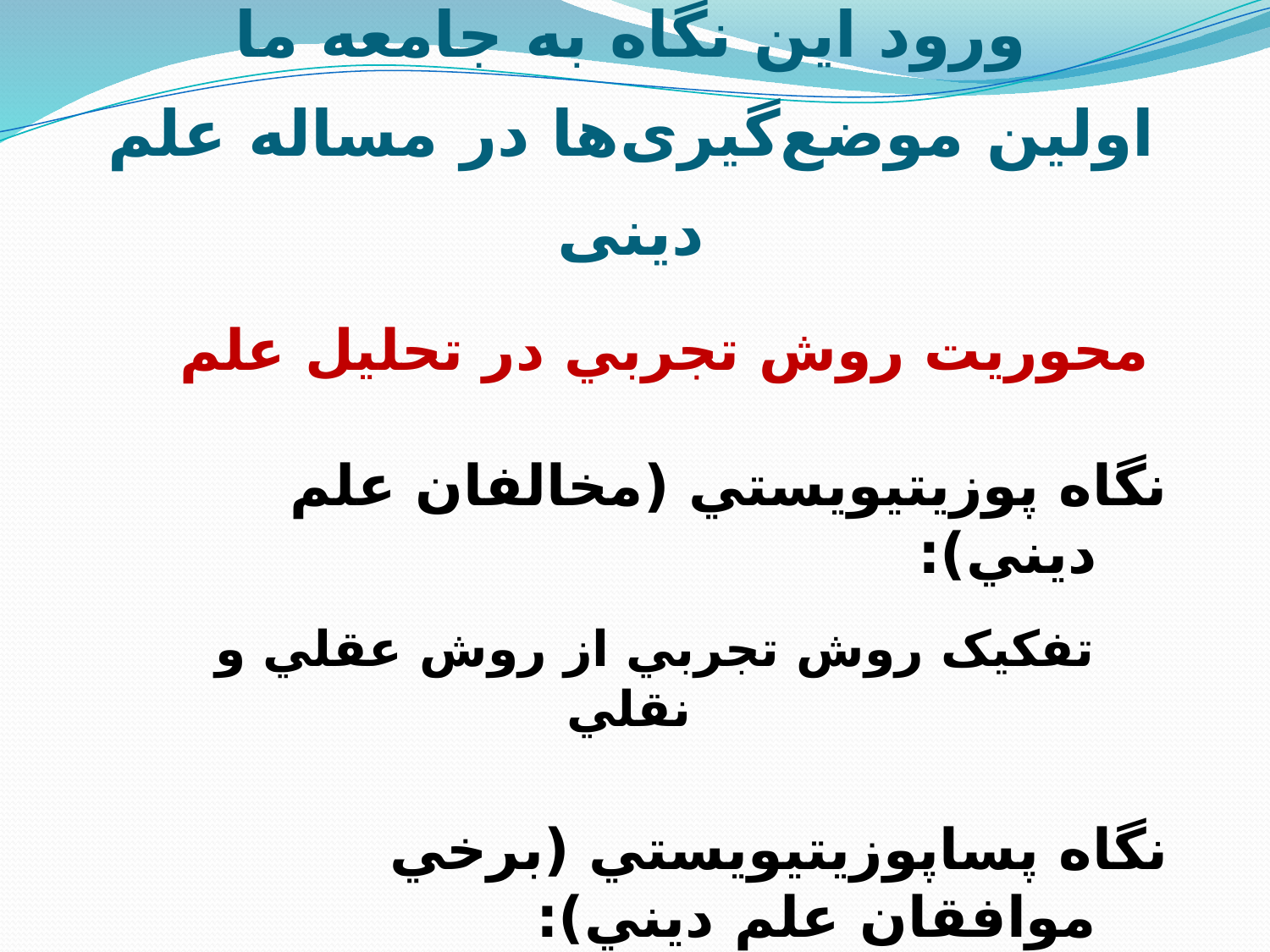

# ورود اين نگاه به جامعه ما اولین موضع‌گیری‌ها در مساله علم دینی
محوريت روش تجربي در تحليل علم

نگاه پوزيتيويستي (مخالفان علم ديني):

 تفکيک روش تجربي از روش عقلي و نقلي

نگاه پساپوزيتيويستي (برخي موافقان علم ديني):

 نسیبت معرفت و جدي گرفتن مولفه‌هاي فرهنگي در علم